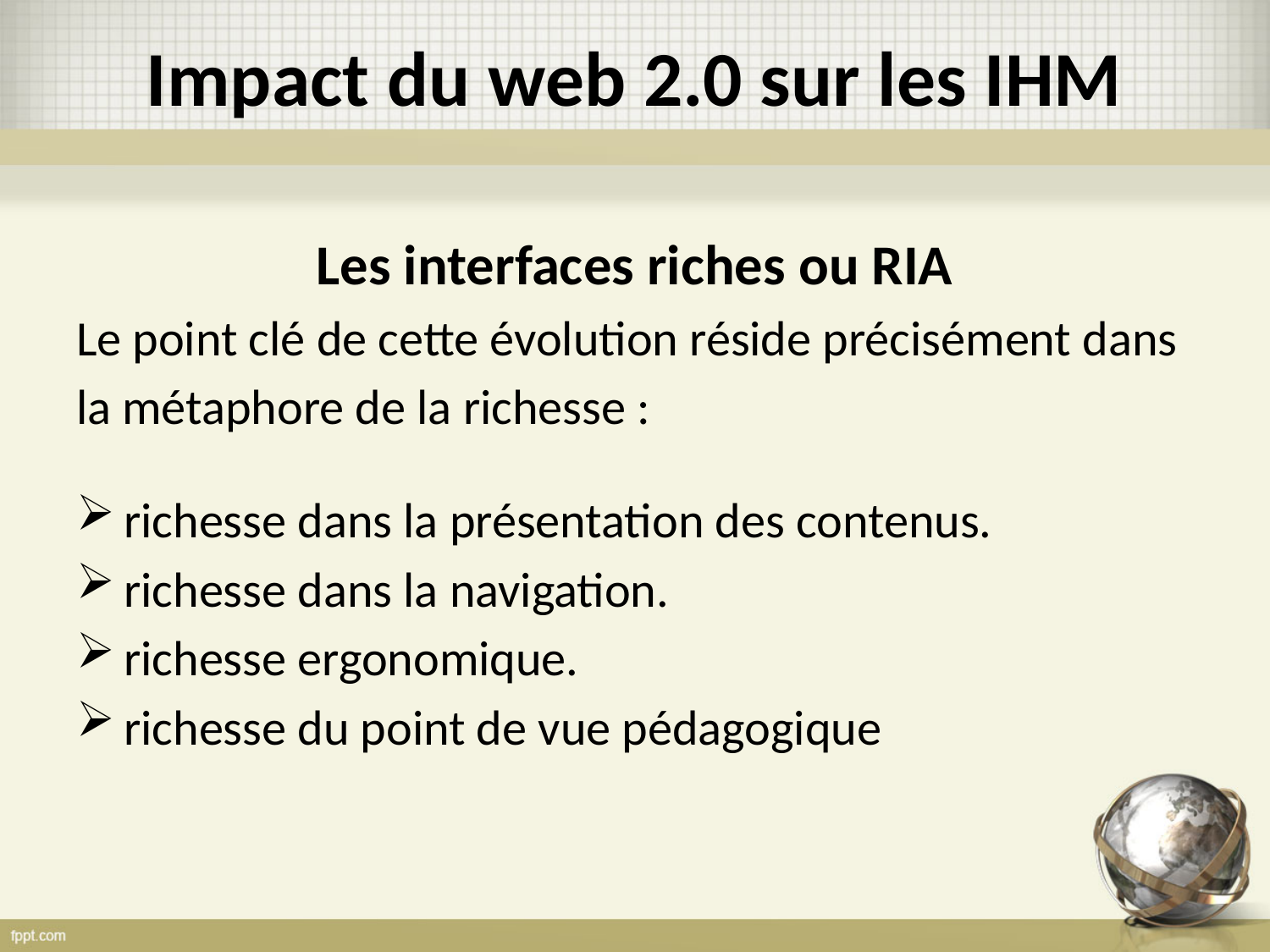

# Impact du web 2.0 sur les IHM
Les interfaces riches ou RIA
Le point clé de cette évolution réside précisément dans
la métaphore de la richesse :

richesse dans la présentation des contenus.
richesse dans la navigation.
richesse ergonomique.
richesse du point de vue pédagogique